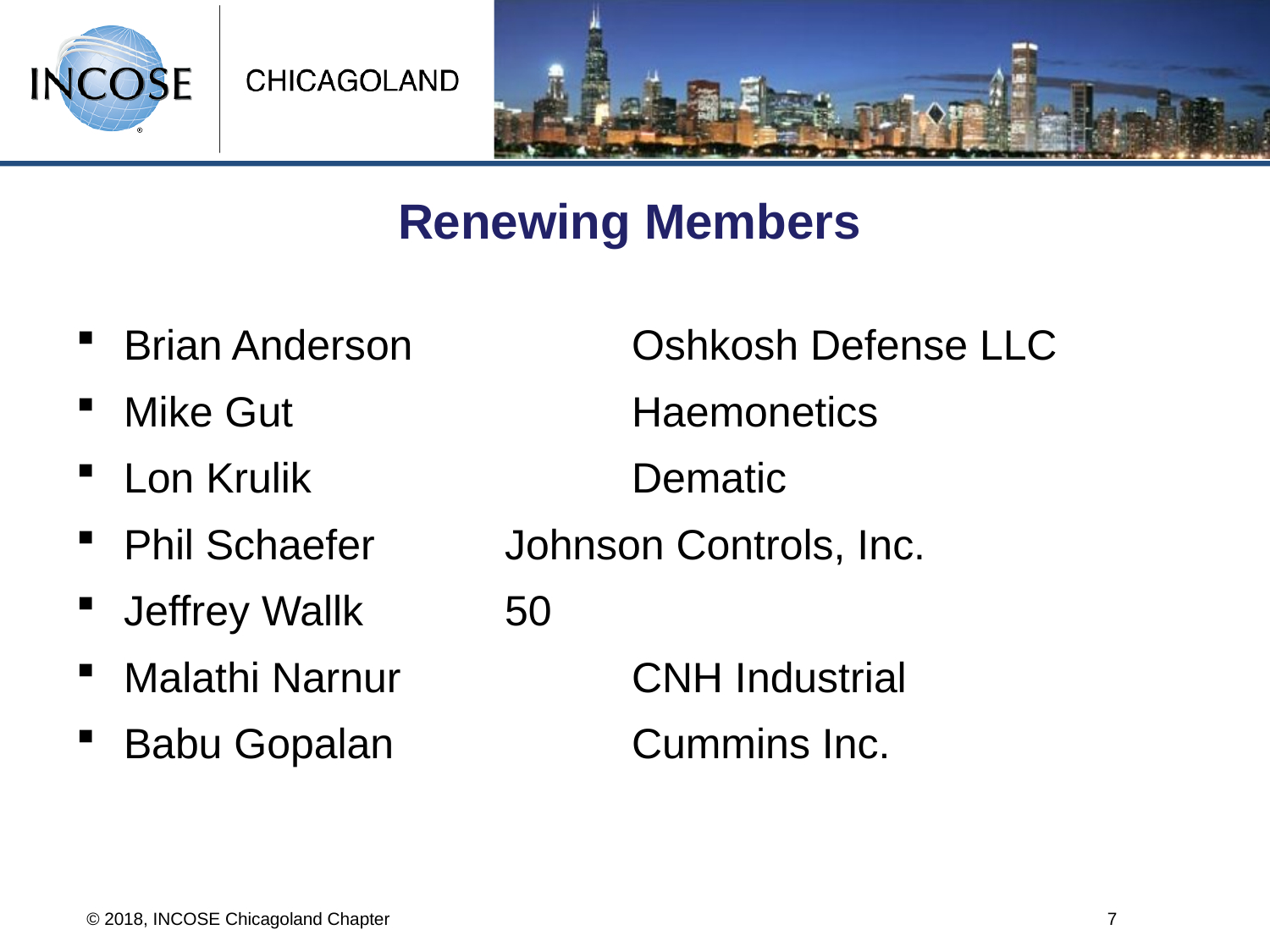

# Renewing Members
Brian Anderson		Oshkosh Defense LLC
Mike Gut			Haemonetics
Lon Krulik			Dematic
Phil Schaefer		Johnson Controls, Inc.
Jeffrey Wallk		50
Malathi Narnur		CNH Industrial
Babu Gopalan		Cummins Inc.